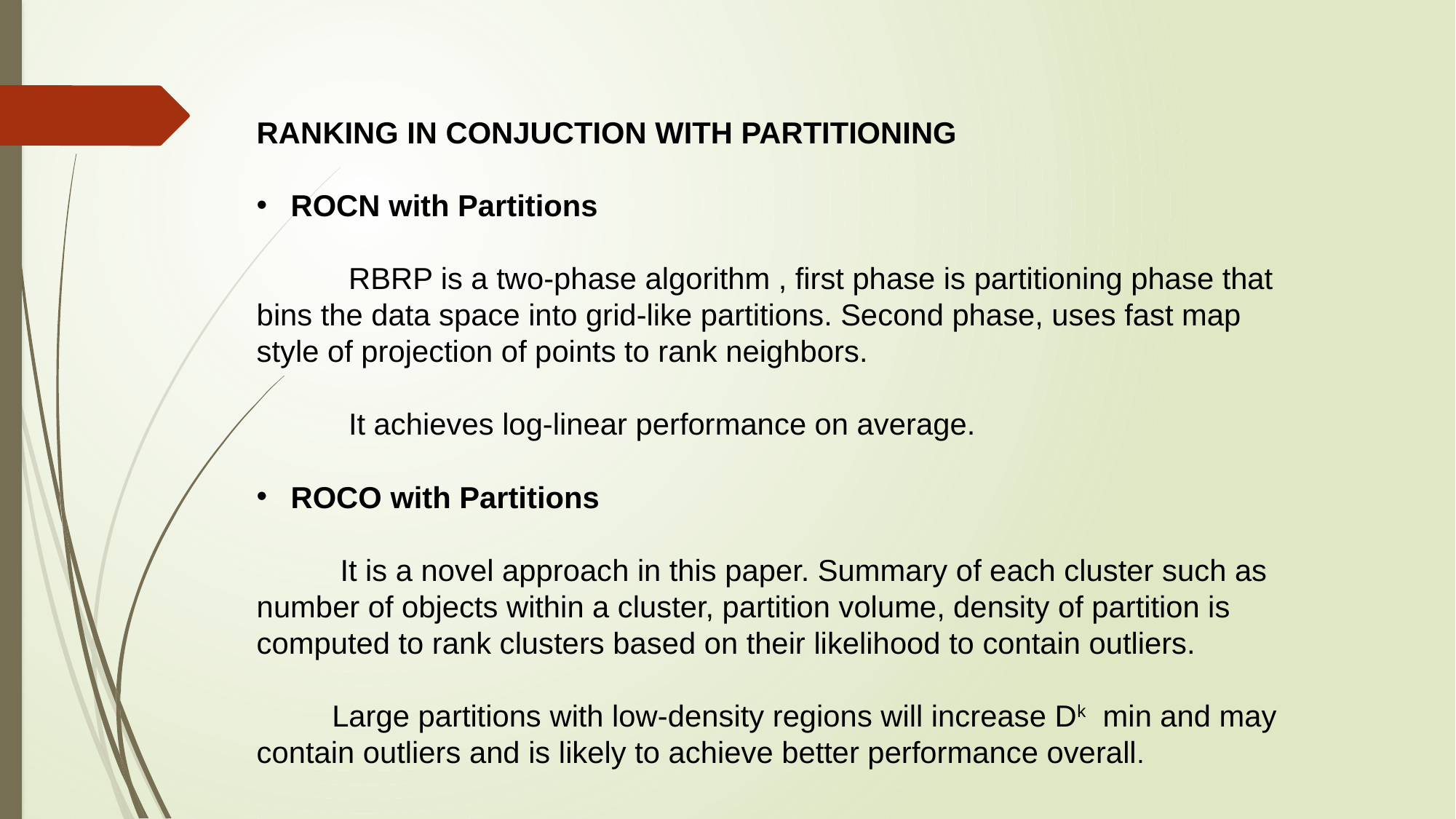

RANKING IN CONJUCTION WITH PARTITIONING

ROCN with Partitions

           RBRP is a two-phase algorithm , first phase is partitioning phase that bins the data space into grid-like partitions. Second phase, uses fast map style of projection of points to rank neighbors.

           It achieves log-linear performance on average.

ROCO with Partitions

          It is a novel approach in this paper. Summary of each cluster such as number of objects within a cluster, partition volume, density of partition is computed to rank clusters based on their likelihood to contain outliers.

         Large partitions with low-density regions will increase Dk  min and may contain outliers and is likely to achieve better performance overall.